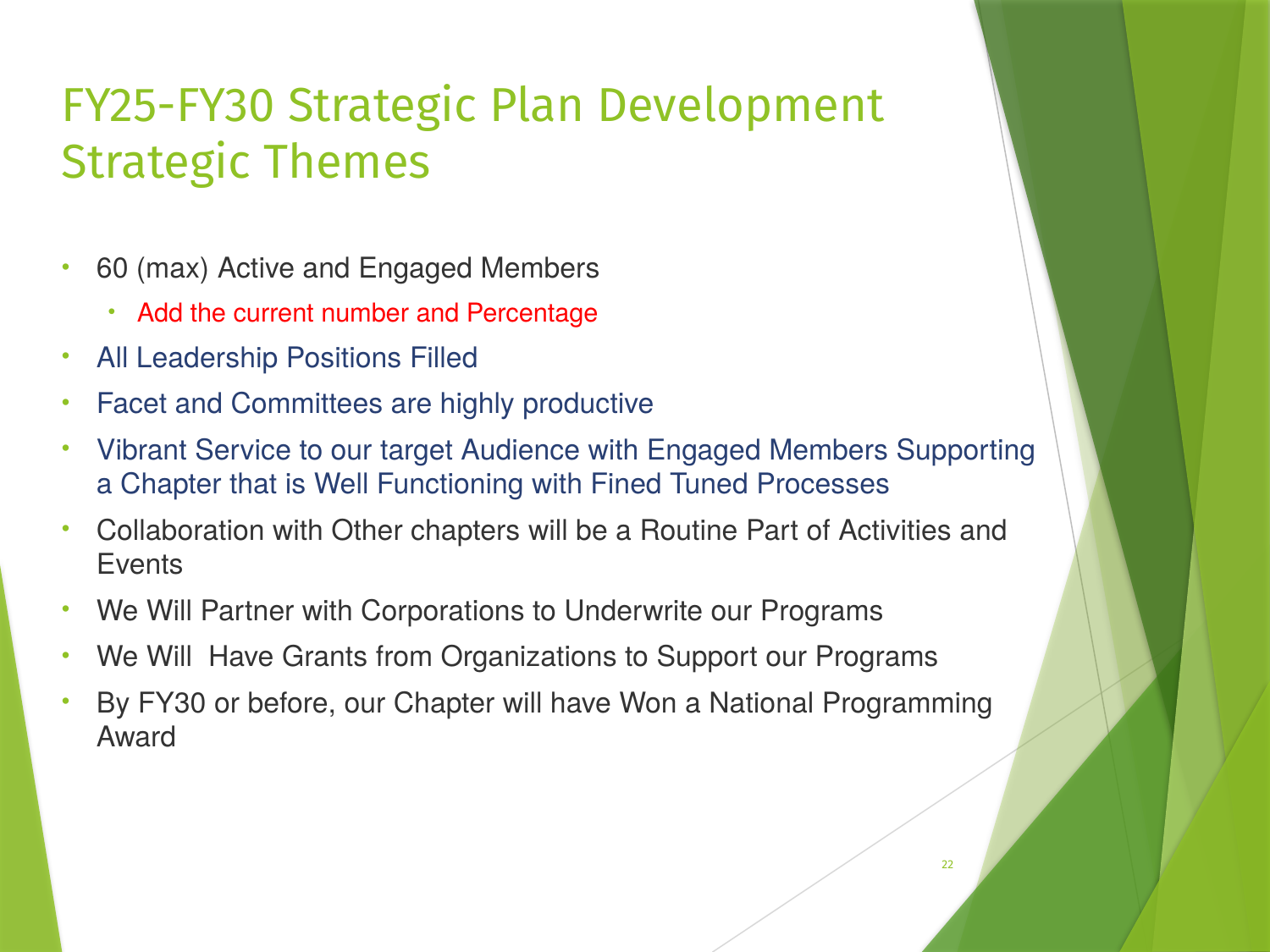

# FY25-FY30 Strategic Plan Development Strategic Themes
60 (max) Active and Engaged Members
Add the current number and Percentage
All Leadership Positions Filled
Facet and Committees are highly productive
Vibrant Service to our target Audience with Engaged Members Supporting a Chapter that is Well Functioning with Fined Tuned Processes
Collaboration with Other chapters will be a Routine Part of Activities and Events
We Will Partner with Corporations to Underwrite our Programs
We Will  Have Grants from Organizations to Support our Programs
By FY30 or before, our Chapter will have Won a National Programming Award

22